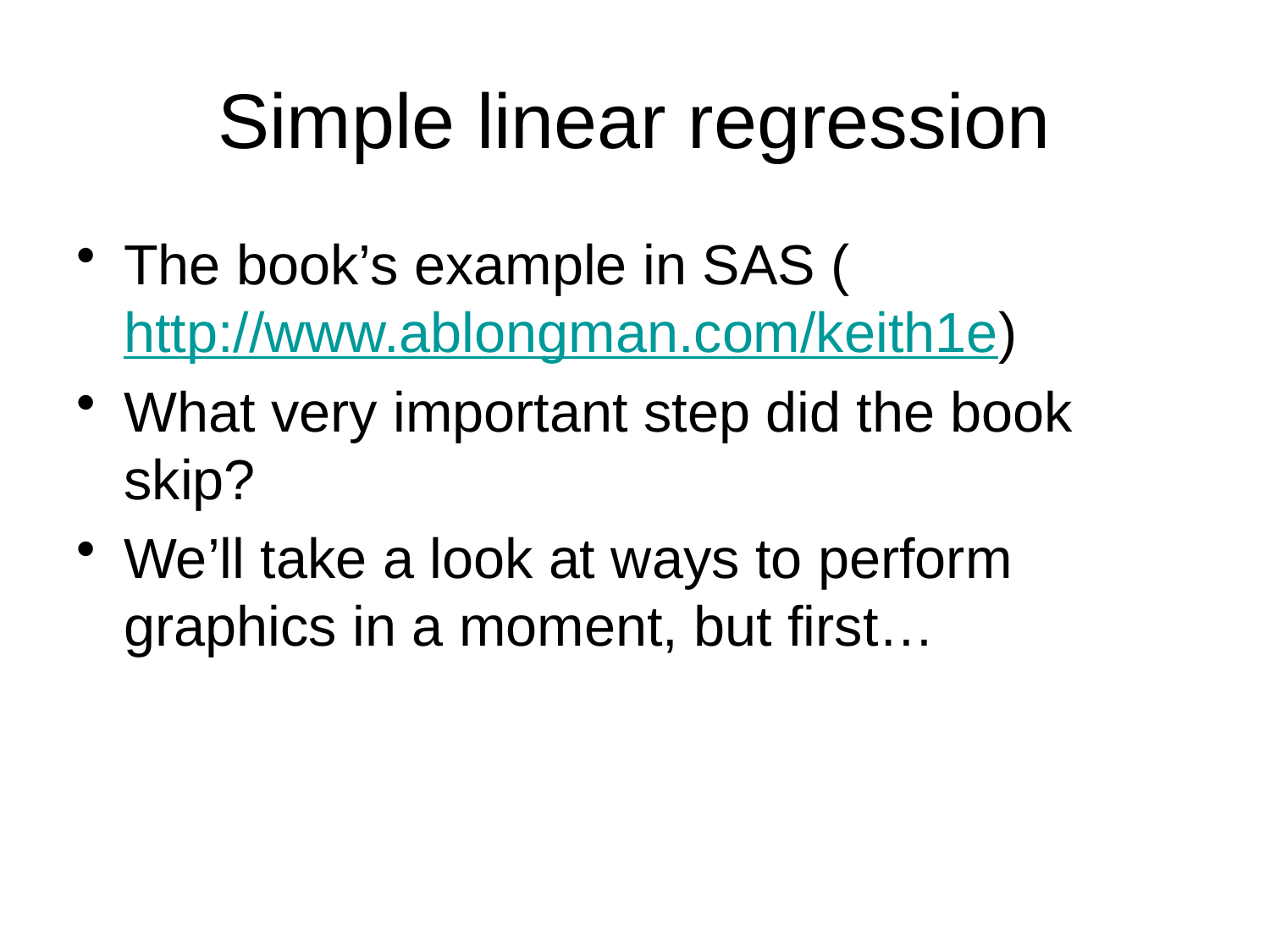

# Simple linear regression
The book’s example in SAS (http://www.ablongman.com/keith1e)
What very important step did the book skip?
We’ll take a look at ways to perform graphics in a moment, but first…